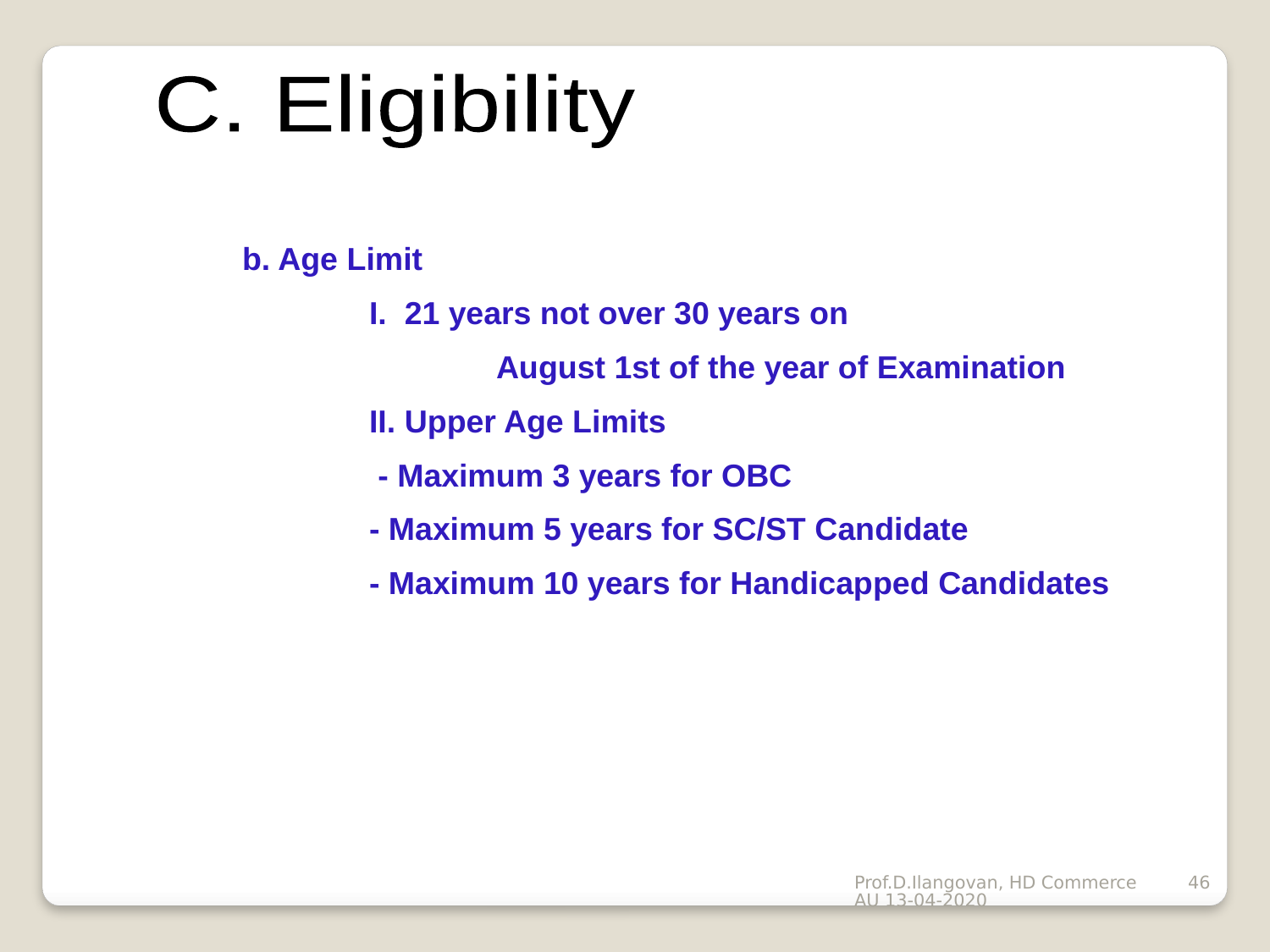

C. Eligibility
	b. Age Limit
		I.  21 years not over 30 years on
			August 1st of the year of Examination
		II. Upper Age Limits
		 - Maximum 3 years for OBC
		- Maximum 5 years for SC/ST Candidate
		- Maximum 10 years for Handicapped Candidates
Prof.D.Ilangovan, HD Commerce AU 13-04-2020
46